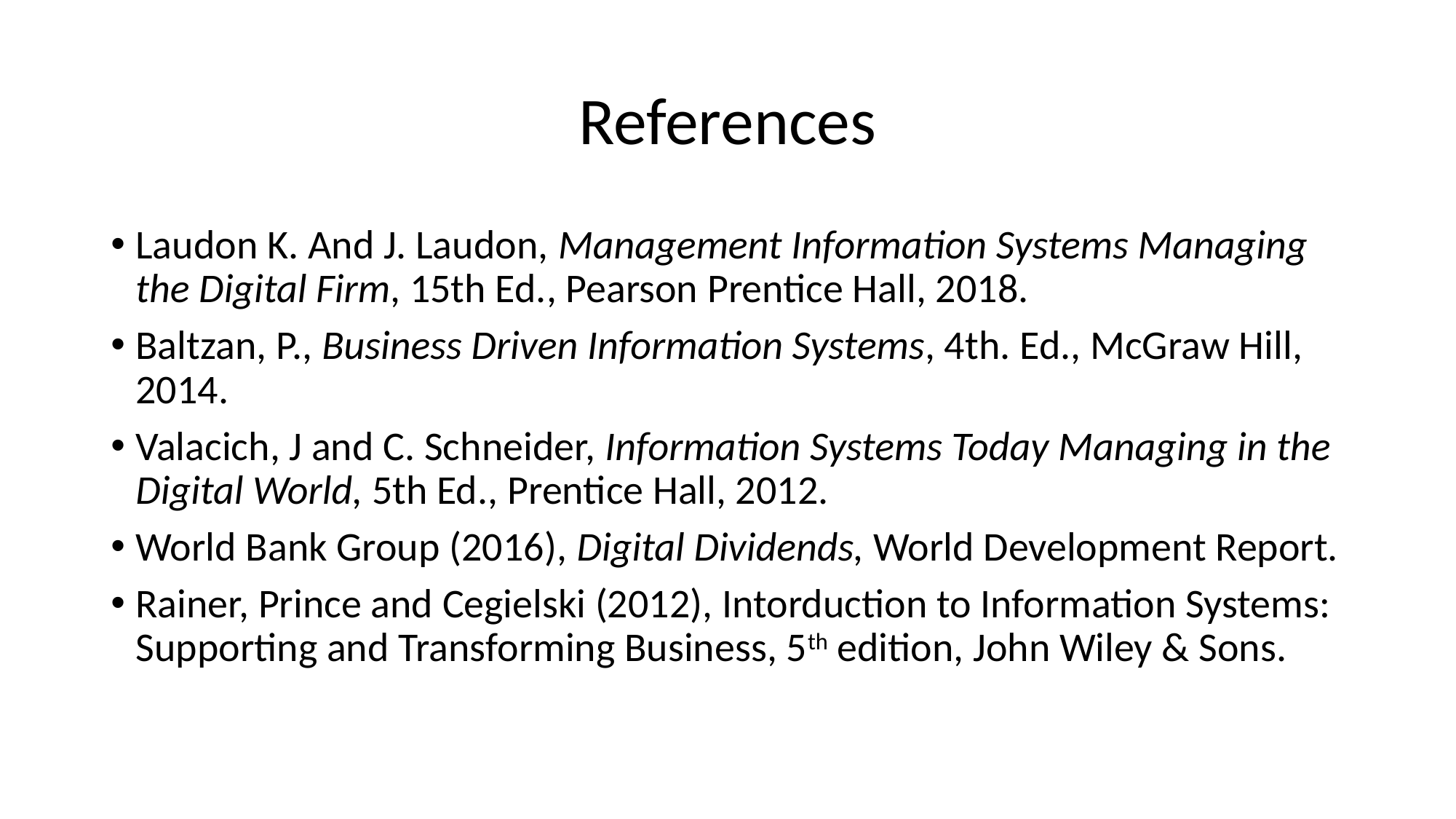

# References
Laudon K. And J. Laudon, Management Information Systems Managing the Digital Firm, 15th Ed., Pearson Prentice Hall, 2018.
Baltzan, P., Business Driven Information Systems, 4th. Ed., McGraw Hill, 2014.
Valacich, J and C. Schneider, Information Systems Today Managing in the Digital World, 5th Ed., Prentice Hall, 2012.
World Bank Group (2016), Digital Dividends, World Development Report.
Rainer, Prince and Cegielski (2012), Intorduction to Information Systems: Supporting and Transforming Business, 5th edition, John Wiley & Sons.